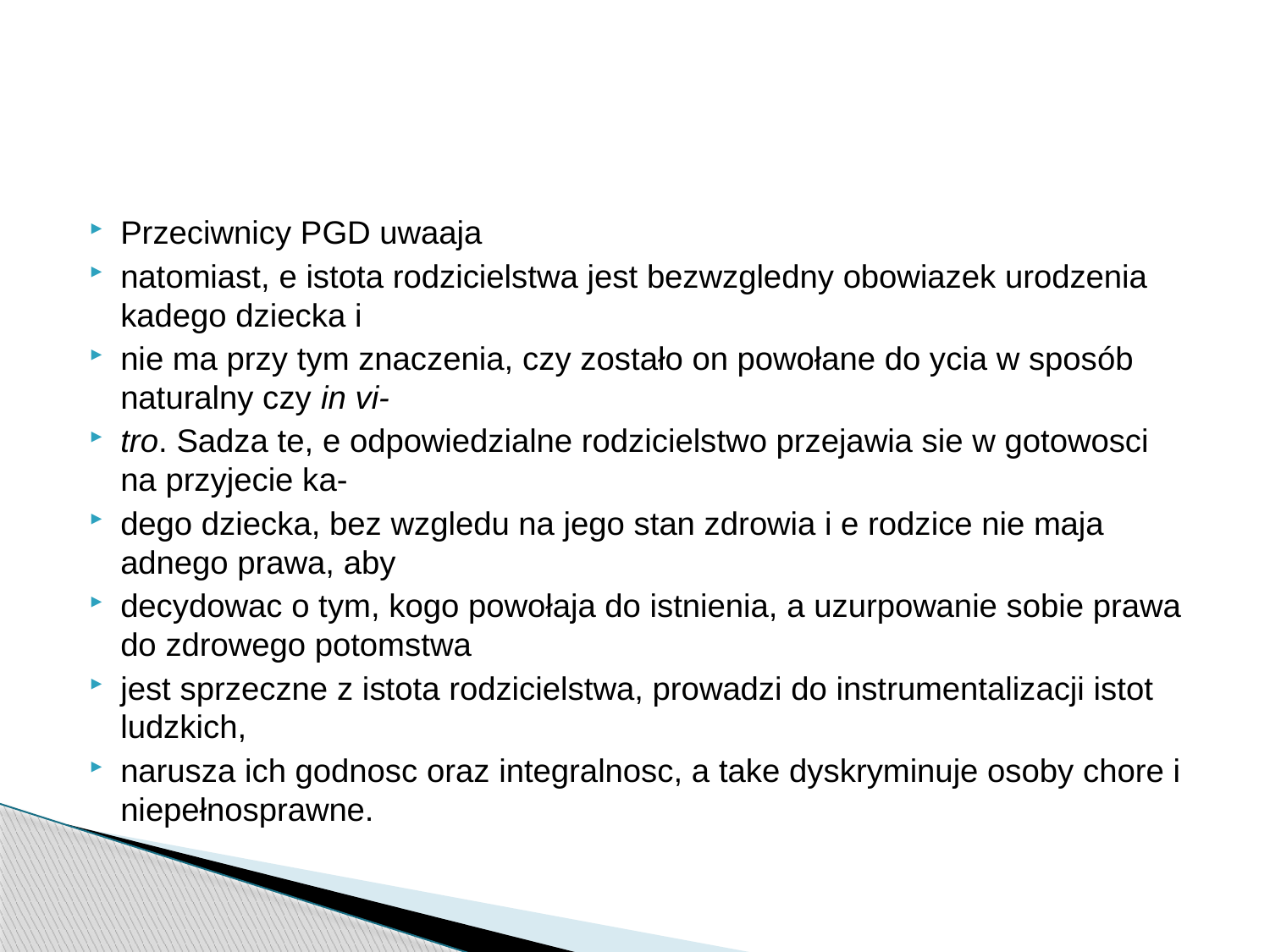

#
Przeciwnicy PGD uwaaja
natomiast, e istota rodzicielstwa jest bezwzgledny obowiazek urodzenia kadego dziecka i
nie ma przy tym znaczenia, czy zostało on powołane do ycia w sposób naturalny czy in vi-
tro. Sadza te, e odpowiedzialne rodzicielstwo przejawia sie w gotowosci na przyjecie ka-
dego dziecka, bez wzgledu na jego stan zdrowia i e rodzice nie maja adnego prawa, aby
decydowac o tym, kogo powołaja do istnienia, a uzurpowanie sobie prawa do zdrowego potomstwa
jest sprzeczne z istota rodzicielstwa, prowadzi do instrumentalizacji istot ludzkich,
narusza ich godnosc oraz integralnosc, a take dyskryminuje osoby chore i niepełnosprawne.